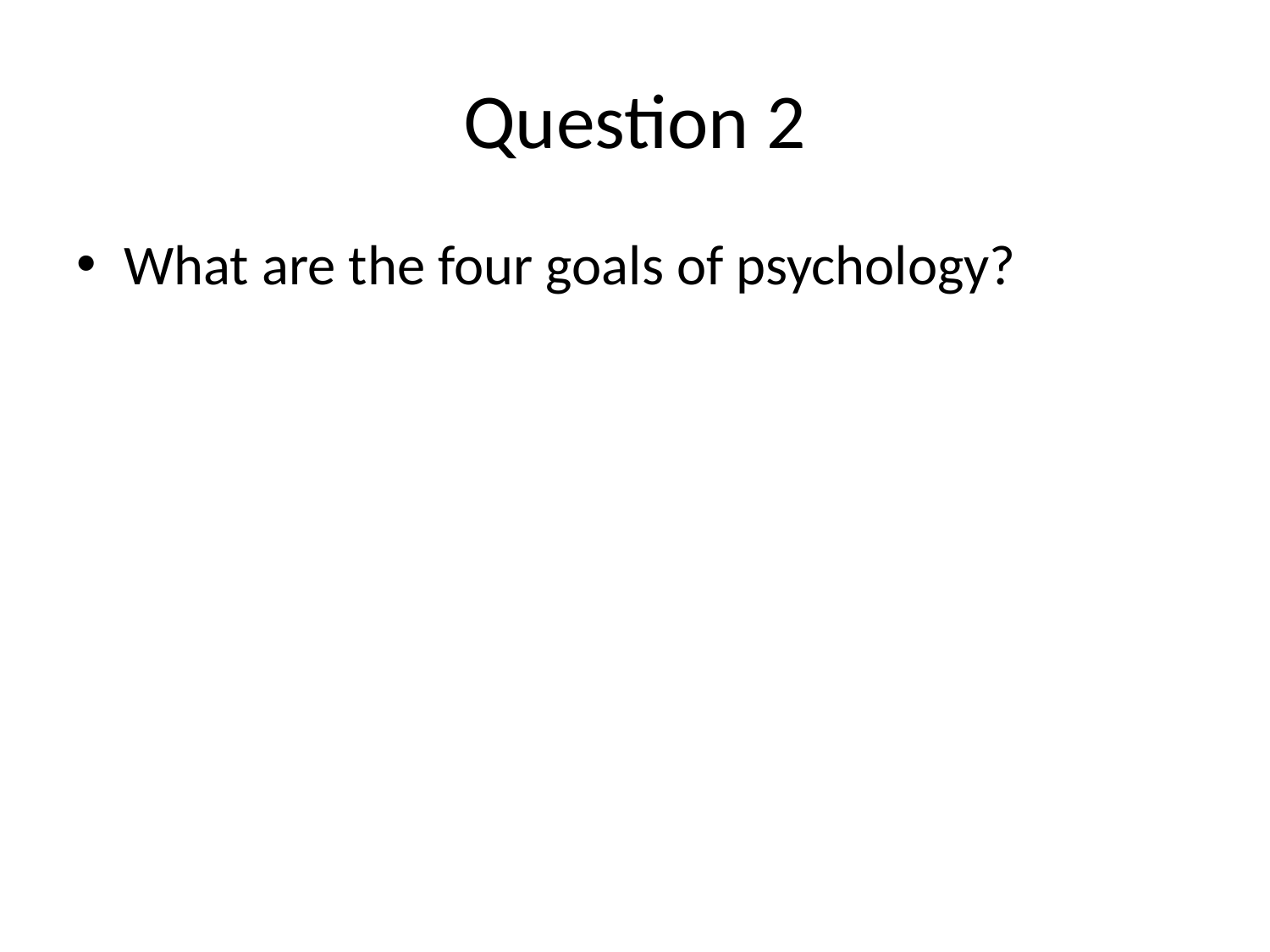

# Question 2
What are the four goals of psychology?